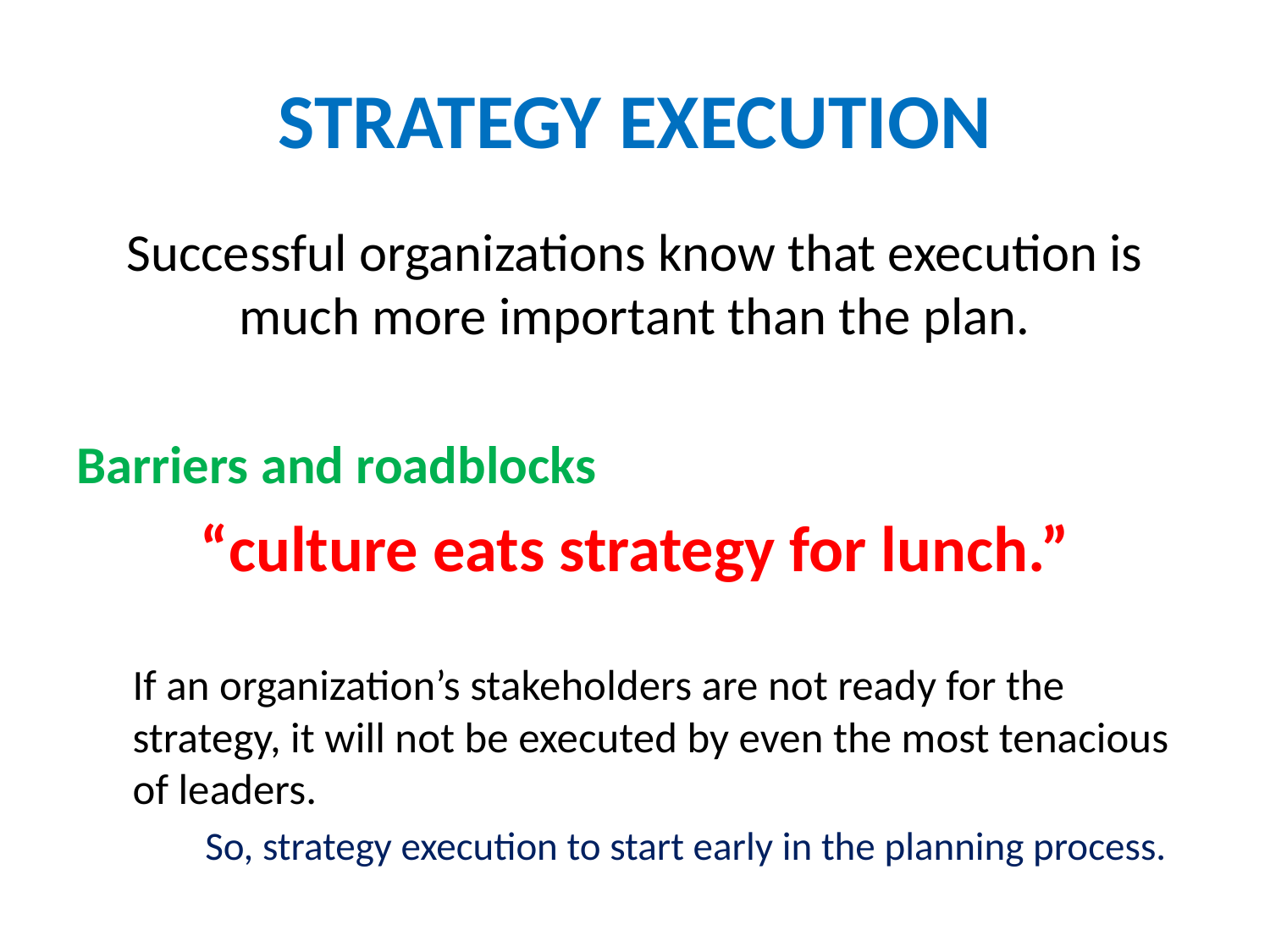

# STRATEGY EXECUTION
Successful organizations know that execution is much more important than the plan.

Barriers and roadblocks
“culture eats strategy for lunch.”

If an organization’s stakeholders are not ready for the strategy, it will not be executed by even the most tenacious of leaders.
So, strategy execution to start early in the planning process.